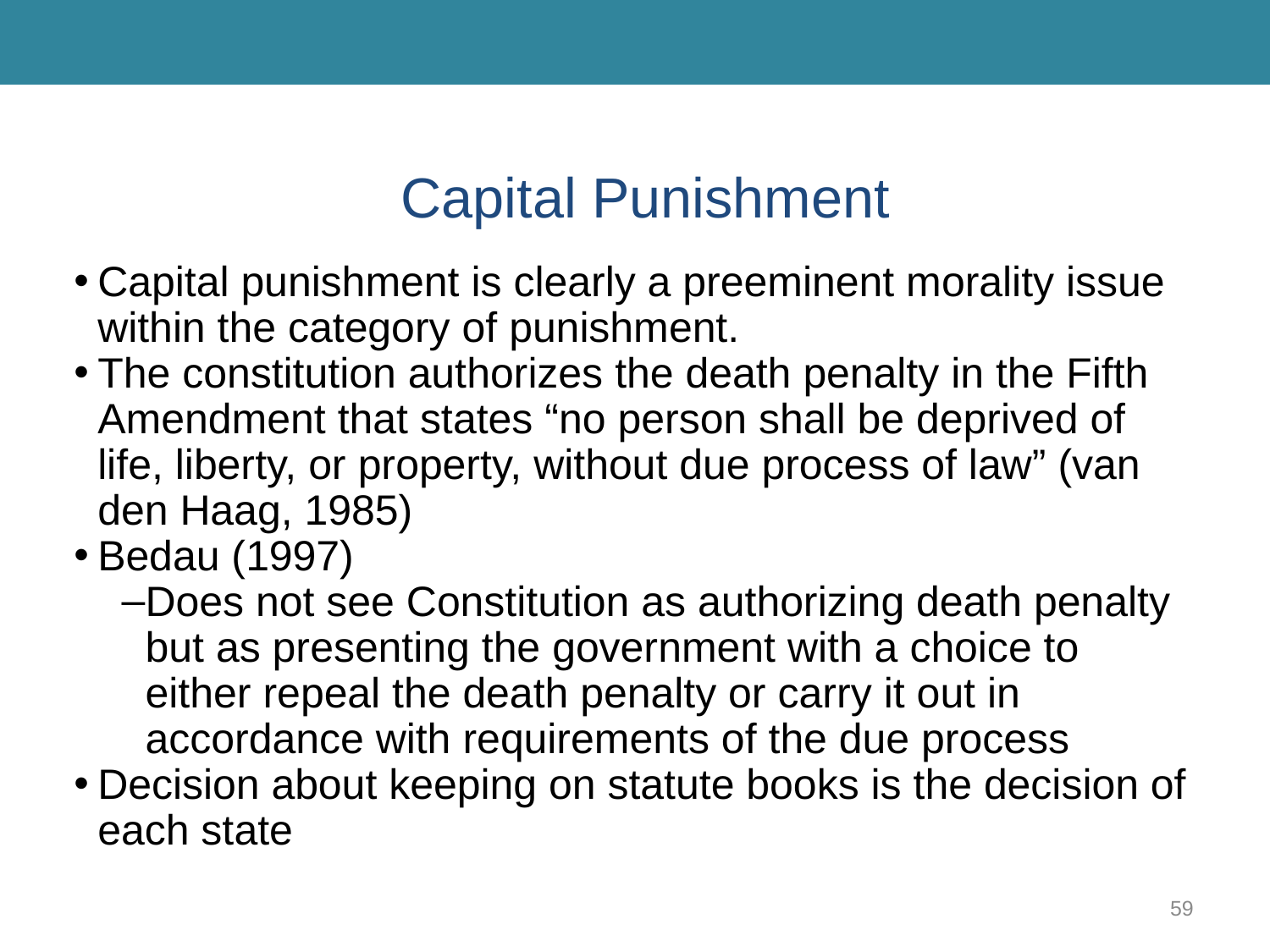

# Capital Punishment
Capital punishment is clearly a preeminent morality issue within the category of punishment.
The constitution authorizes the death penalty in the Fifth Amendment that states “no person shall be deprived of life, liberty, or property, without due process of law” (van den Haag, 1985)
Bedau (1997)
Does not see Constitution as authorizing death penalty but as presenting the government with a choice to either repeal the death penalty or carry it out in accordance with requirements of the due process
Decision about keeping on statute books is the decision of each state
59